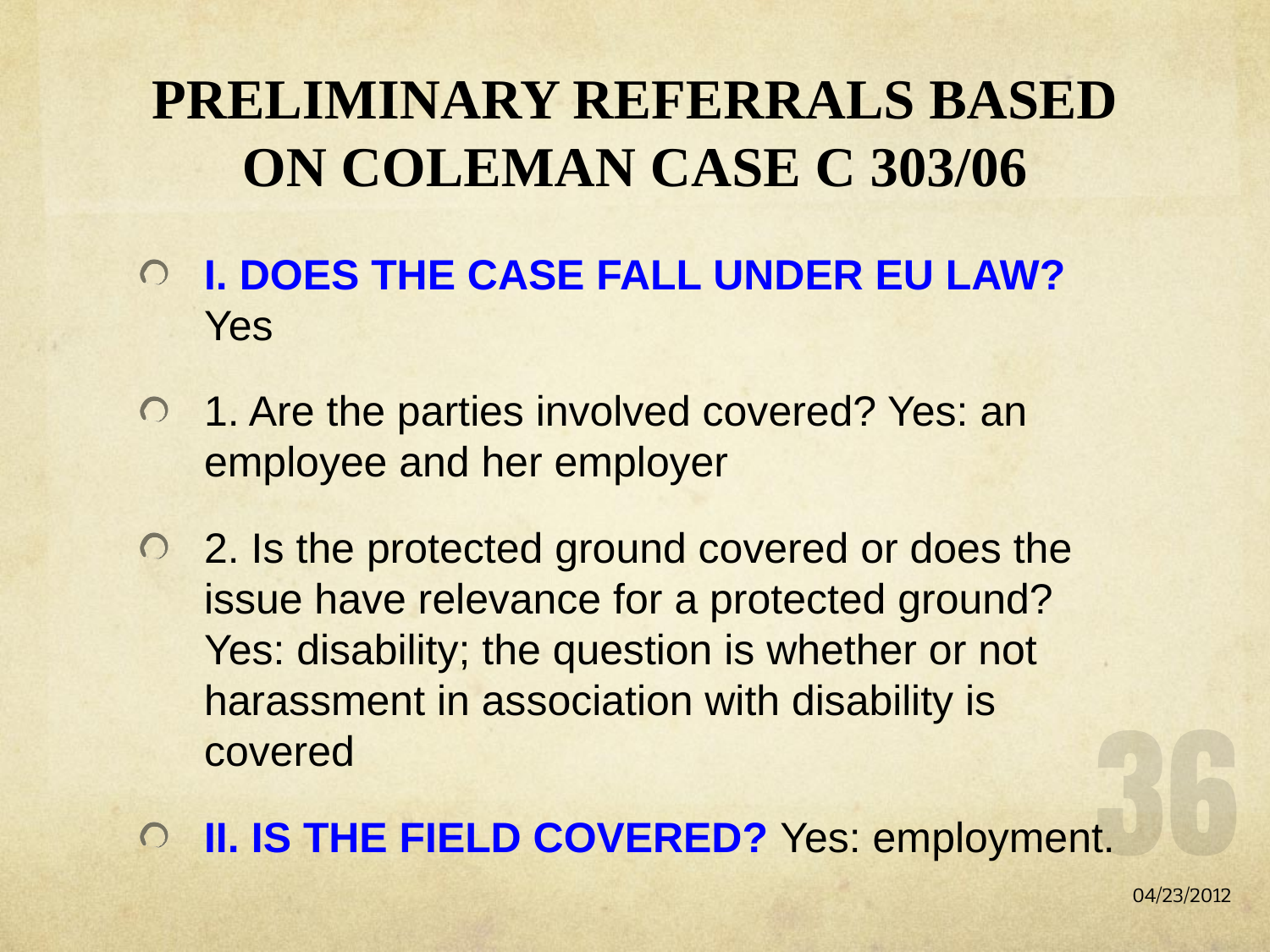

# PRELIMINARY REFERRALS BASED ON COLEMAN CASE C 303/06
I. DOES THE CASE FALL UNDER EU LAW? Yes
1. Are the parties involved covered? Yes: an employee and her employer
2. Is the protected ground covered or does the issue have relevance for a protected ground? Yes: disability; the question is whether or not harassment in association with disability is covered
II. IS THE FIELD COVERED? Yes: employment.
36
04/23/2012